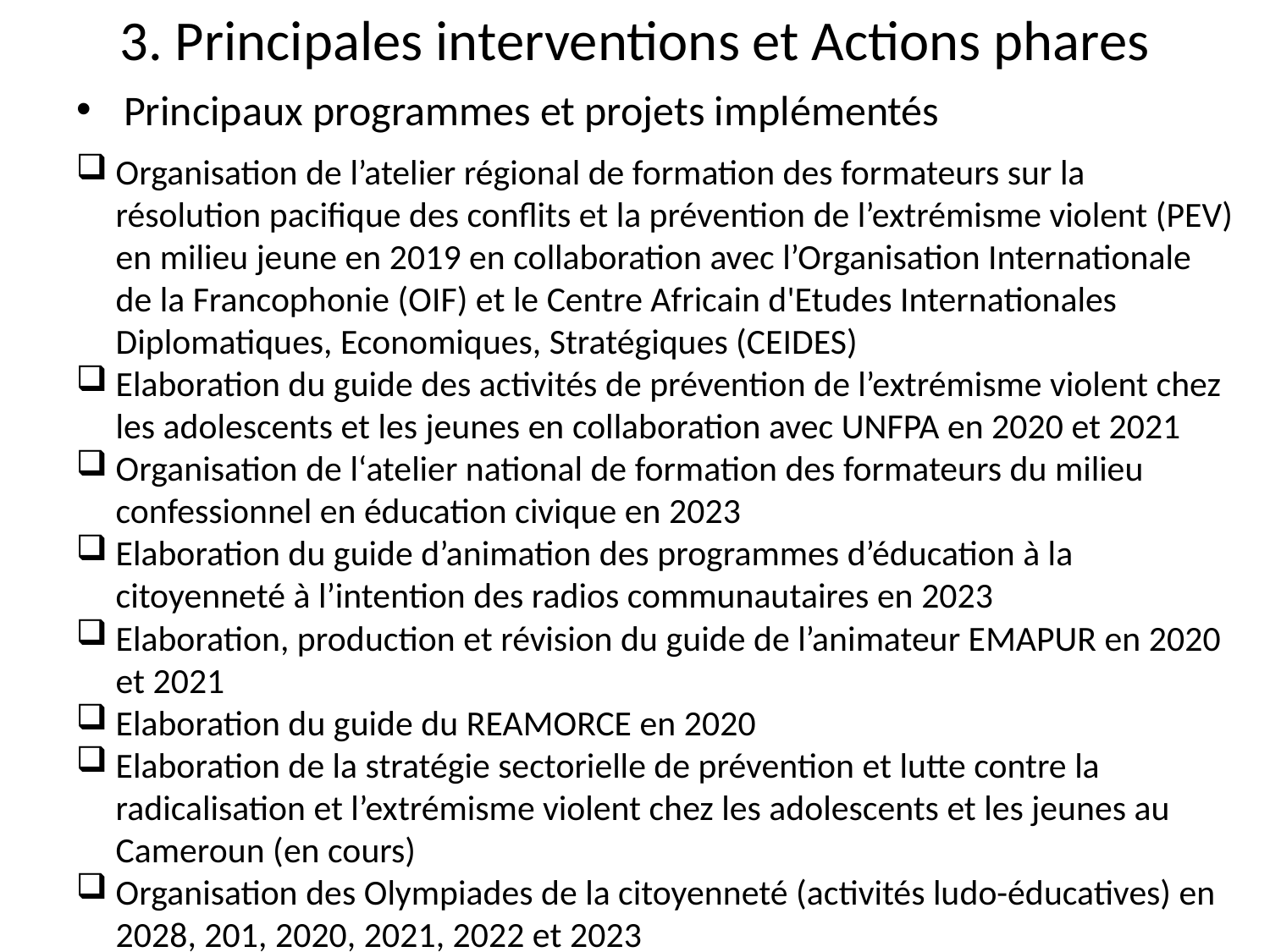

# 3. Principales interventions et Actions phares
Principaux programmes et projets implémentés
Organisation de l’atelier régional de formation des formateurs sur la résolution pacifique des conflits et la prévention de l’extrémisme violent (PEV) en milieu jeune en 2019 en collaboration avec l’Organisation Internationale de la Francophonie (OIF) et le Centre Africain d'Etudes Internationales Diplomatiques, Economiques, Stratégiques (CEIDES)
Elaboration du guide des activités de prévention de l’extrémisme violent chez les adolescents et les jeunes en collaboration avec UNFPA en 2020 et 2021
Organisation de l‘atelier national de formation des formateurs du milieu confessionnel en éducation civique en 2023
Elaboration du guide d’animation des programmes d’éducation à la citoyenneté à l’intention des radios communautaires en 2023
Elaboration, production et révision du guide de l’animateur EMAPUR en 2020 et 2021
Elaboration du guide du REAMORCE en 2020
Elaboration de la stratégie sectorielle de prévention et lutte contre la radicalisation et l’extrémisme violent chez les adolescents et les jeunes au Cameroun (en cours)
Organisation des Olympiades de la citoyenneté (activités ludo-éducatives) en 2028, 201, 2020, 2021, 2022 et 2023